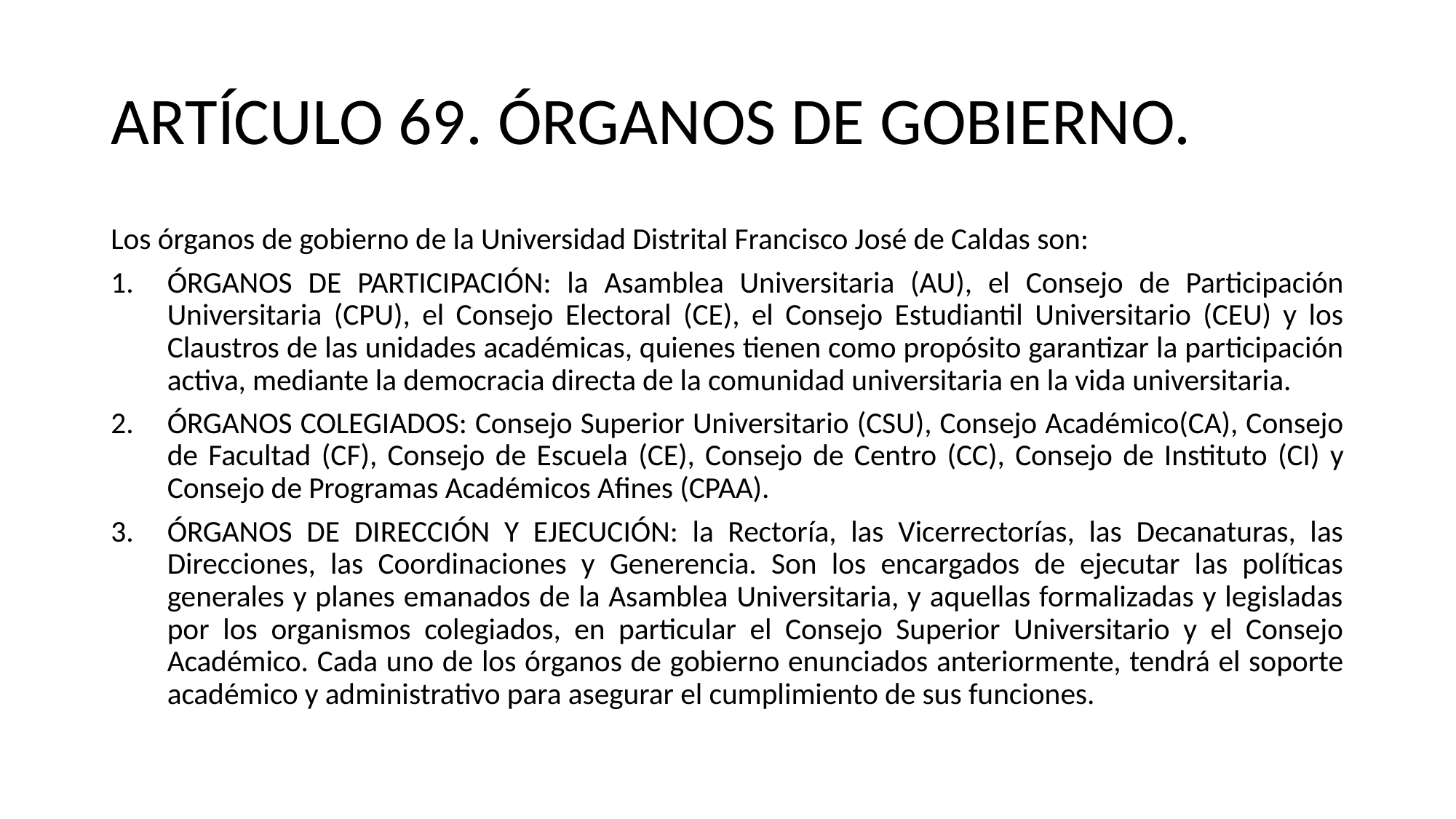

# ARTÍCULO 69. ÓRGANOS DE GOBIERNO.
Los órganos de gobierno de la Universidad Distrital Francisco José de Caldas son:
ÓRGANOS DE PARTICIPACIÓN: la Asamblea Universitaria (AU), el Consejo de Participación Universitaria (CPU), el Consejo Electoral (CE), el Consejo Estudiantil Universitario (CEU) y los Claustros de las unidades académicas, quienes tienen como propósito garantizar la participación activa, mediante la democracia directa de la comunidad universitaria en la vida universitaria.
ÓRGANOS COLEGIADOS: Consejo Superior Universitario (CSU), Consejo Académico(CA), Consejo de Facultad (CF), Consejo de Escuela (CE), Consejo de Centro (CC), Consejo de Instituto (CI) y Consejo de Programas Académicos Afines (CPAA).
ÓRGANOS DE DIRECCIÓN Y EJECUCIÓN: la Rectoría, las Vicerrectorías, las Decanaturas, las Direcciones, las Coordinaciones y Generencia. Son los encargados de ejecutar las políticas generales y planes emanados de la Asamblea Universitaria, y aquellas formalizadas y legisladas por los organismos colegiados, en particular el Consejo Superior Universitario y el Consejo Académico. Cada uno de los órganos de gobierno enunciados anteriormente, tendrá el soporte académico y administrativo para asegurar el cumplimiento de sus funciones.